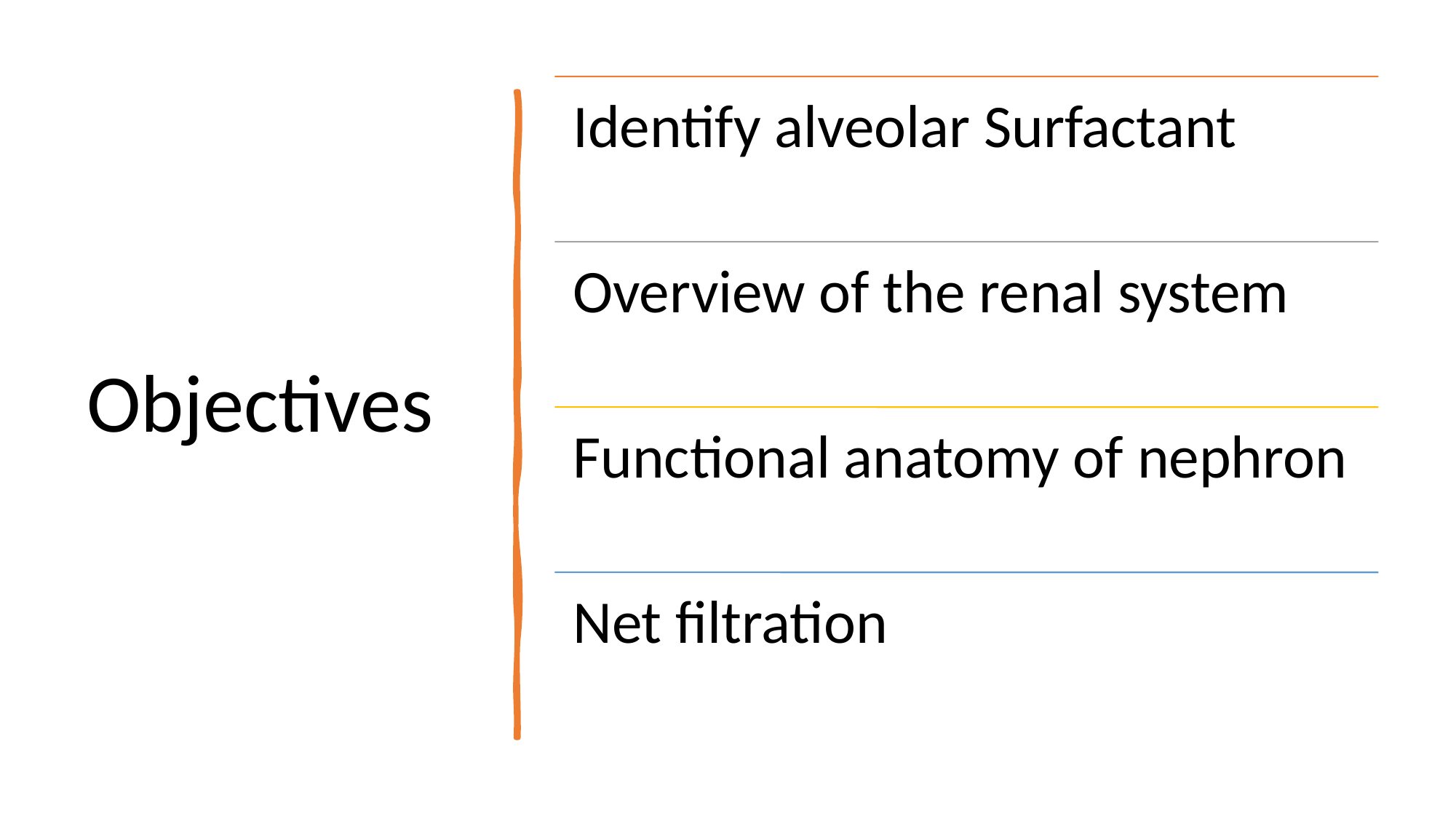

Identify alveolar Surfactant
Overview of the renal system
Functional anatomy of nephron
Net filtration
# Objectives